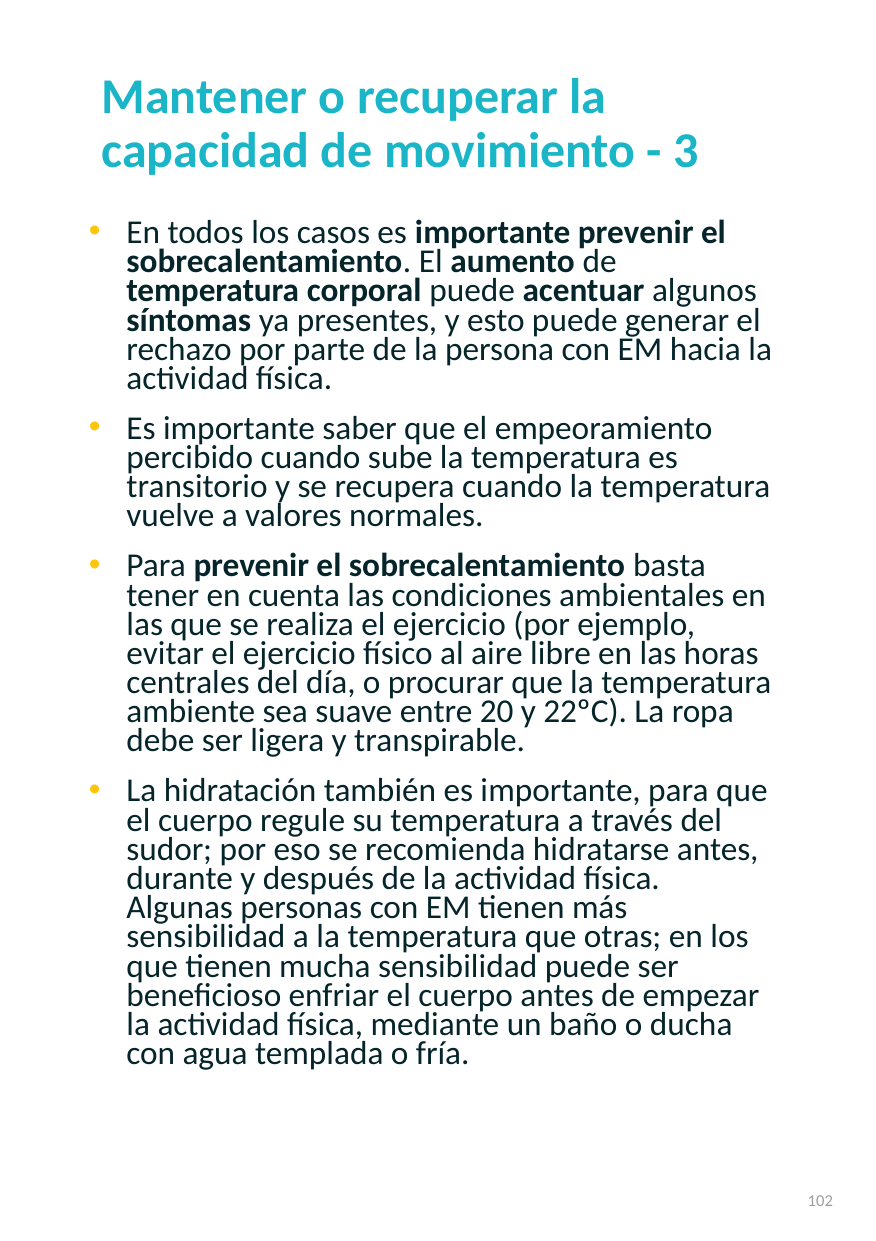

# Mantener o recuperar la capacidad de movimiento - 3
En todos los casos es importante prevenir el sobrecalentamiento. El aumento de temperatura corporal puede acentuar algunos síntomas ya presentes, y esto puede generar el rechazo por parte de la persona con EM hacia la actividad física.
Es importante saber que el empeoramiento percibido cuando sube la temperatura es transitorio y se recupera cuando la temperatura vuelve a valores normales.
Para prevenir el sobrecalentamiento basta tener en cuenta las condiciones ambientales en las que se realiza el ejercicio (por ejemplo, evitar el ejercicio físico al aire libre en las horas centrales del día, o procurar que la temperatura ambiente sea suave entre 20 y 22ºC). La ropa debe ser ligera y transpirable.
La hidratación también es importante, para que el cuerpo regule su temperatura a través del sudor; por eso se recomienda hidratarse antes, durante y después de la actividad física. Algunas personas con EM tienen más sensibilidad a la temperatura que otras; en los que tienen mucha sensibilidad puede ser beneficioso enfriar el cuerpo antes de empezar la actividad física, mediante un baño o ducha con agua templada o fría.

102